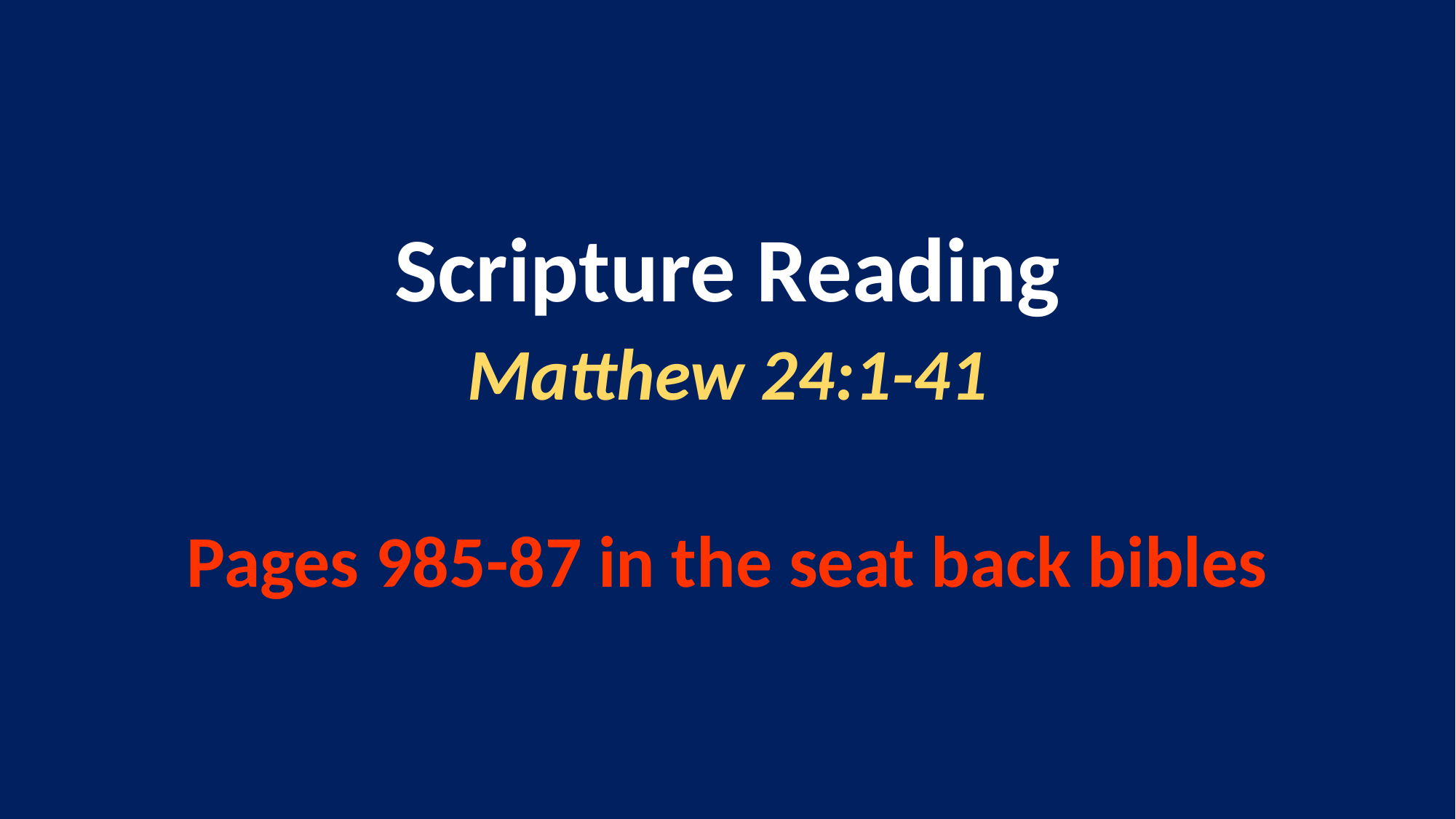

Scripture Reading
Matthew 24:1-41

Pages 985-87 in the seat back bibles